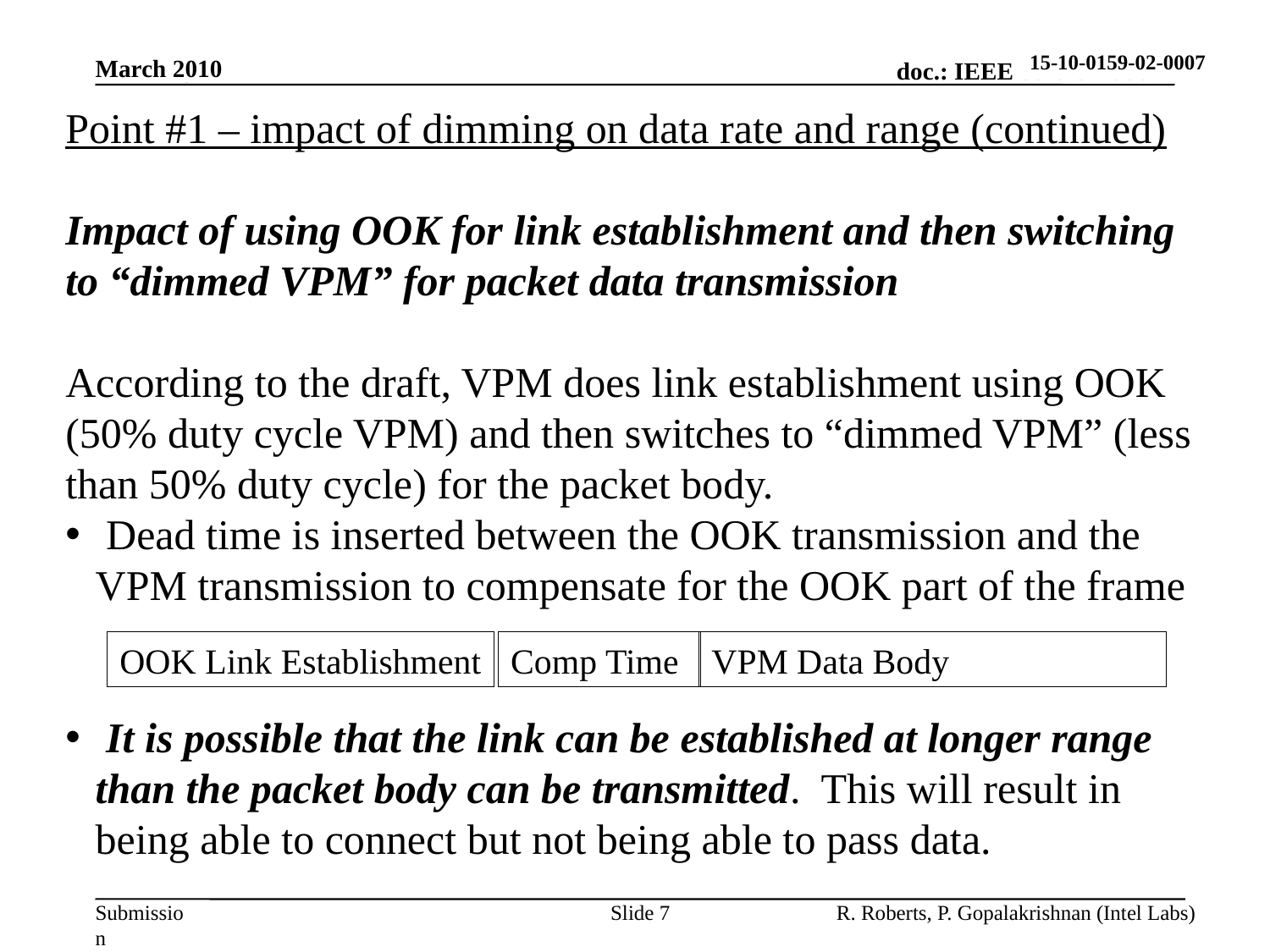

<month year>
March 2010
Point #1 – impact of dimming on data rate and range (continued)

Impact of using OOK for link establishment and then switching to “dimmed VPM” for packet data transmission

According to the draft, VPM does link establishment using OOK (50% duty cycle VPM) and then switches to “dimmed VPM” (less than 50% duty cycle) for the packet body.
 Dead time is inserted between the OOK transmission and the VPM transmission to compensate for the OOK part of the frame

 It is possible that the link can be established at longer range than the packet body can be transmitted.  This will result in being able to connect but not being able to pass data.
OOK Link Establishment
Comp Time
VPM Data Body
Slide 7
R. Roberts, P. Gopalakrishnan (Intel Labs)